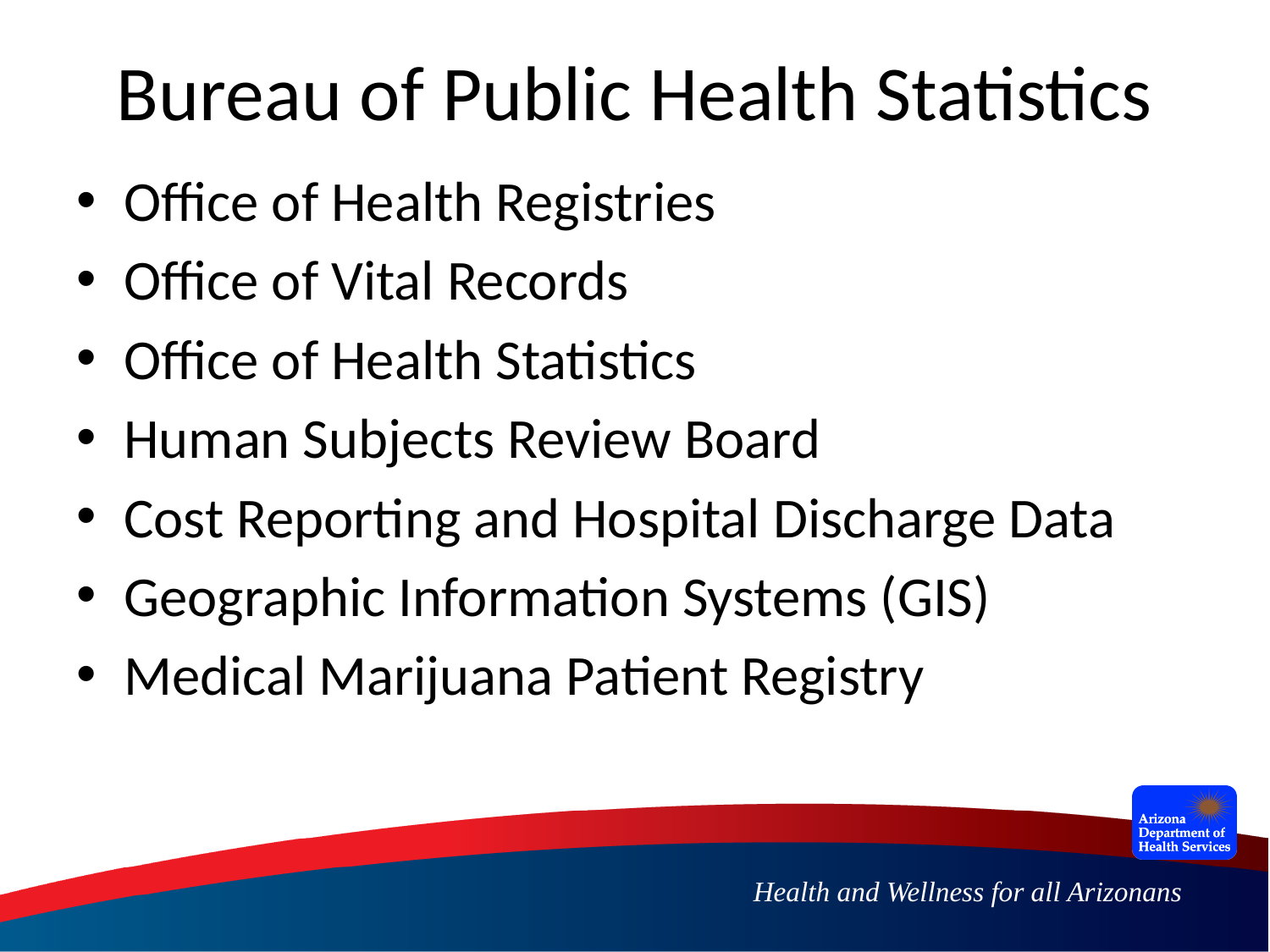

# Bureau of Public Health Statistics
Office of Health Registries
Office of Vital Records
Office of Health Statistics
Human Subjects Review Board
Cost Reporting and Hospital Discharge Data
Geographic Information Systems (GIS)
Medical Marijuana Patient Registry